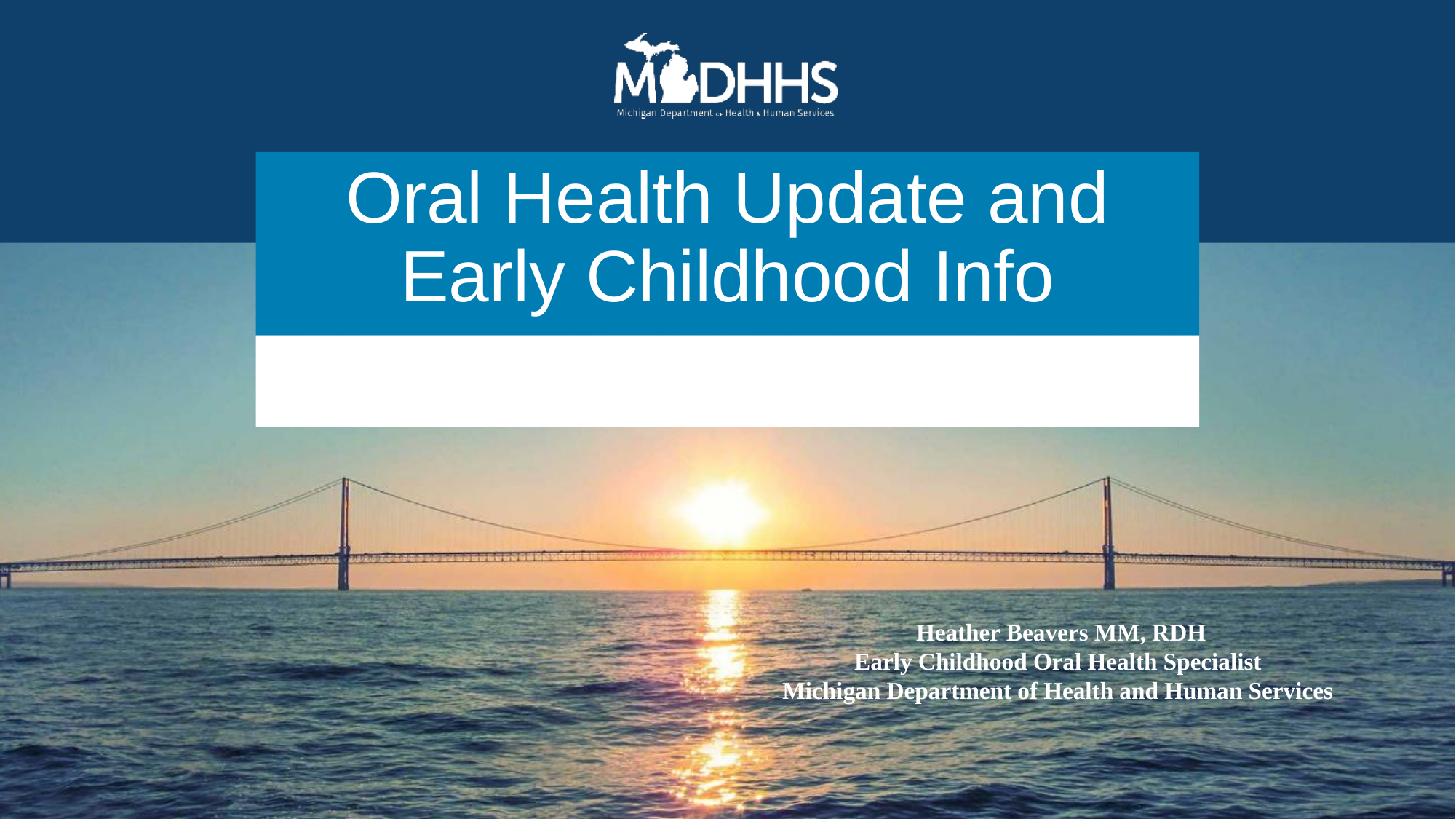

# Oral Health Update and Early Childhood Info

Heather Beavers MM, RDH
Early Childhood Oral Health Specialist
Michigan Department of Health and Human Services